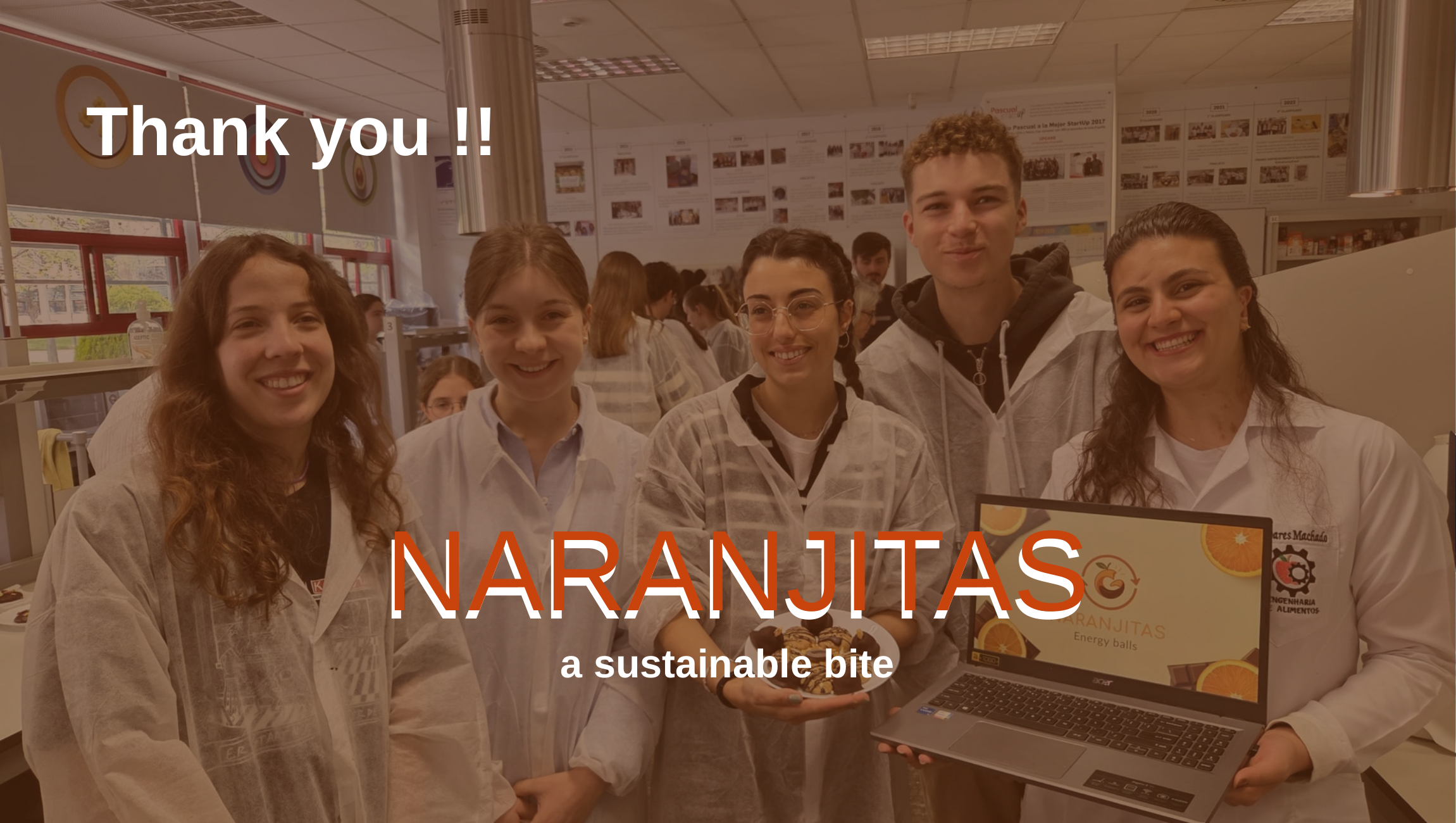

Thank you !!
NARANJITAS
NARANJITAS
a sustainable bite